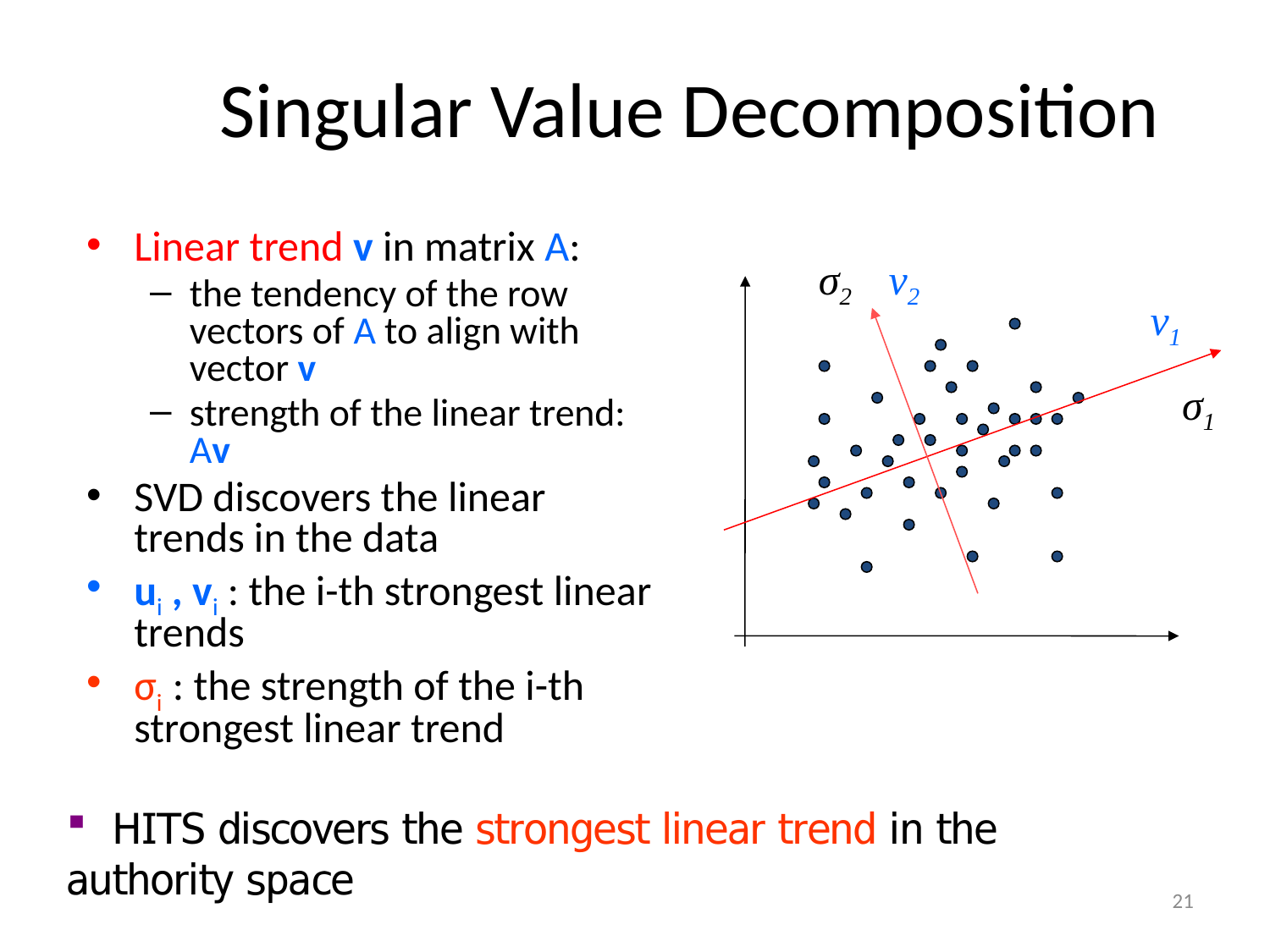

# Singular Value Decomposition
Linear trend v in matrix A:
the tendency of the row vectors of A to align with vector v
strength of the linear trend: Av
SVD discovers the linear trends in the data
ui , vi : the i-th strongest linear trends
σi : the strength of the i-th strongest linear trend
σ2
v2

v1

σ1

  HITS discovers the strongest linear trend in the authority space
21